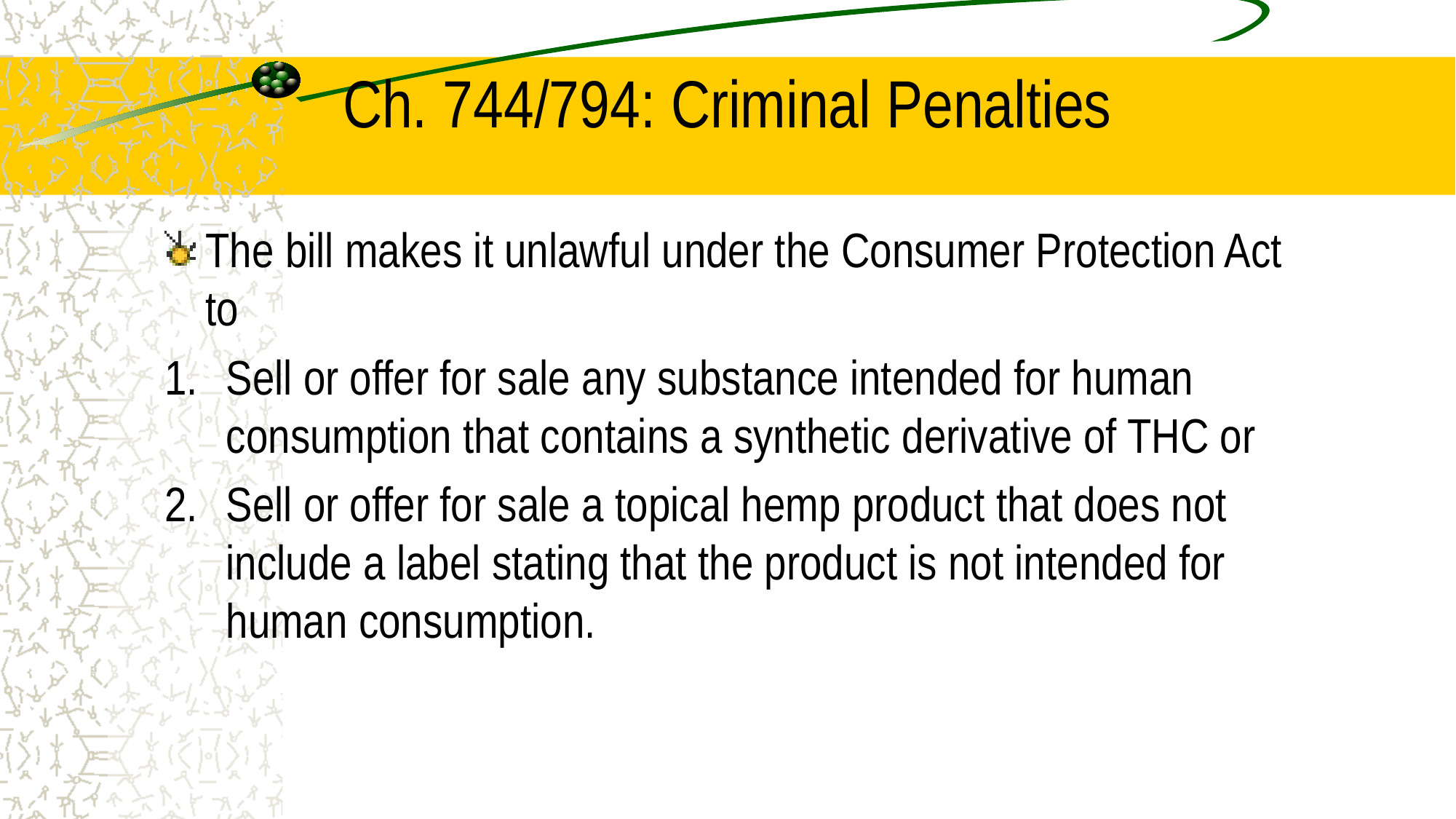

# Ch. 744/794: Criminal Penalties
The bill makes it unlawful under the Consumer Protection Act to
Sell or offer for sale any substance intended for human consumption that contains a synthetic derivative of THC or
Sell or offer for sale a topical hemp product that does not include a label stating that the product is not intended for human consumption.